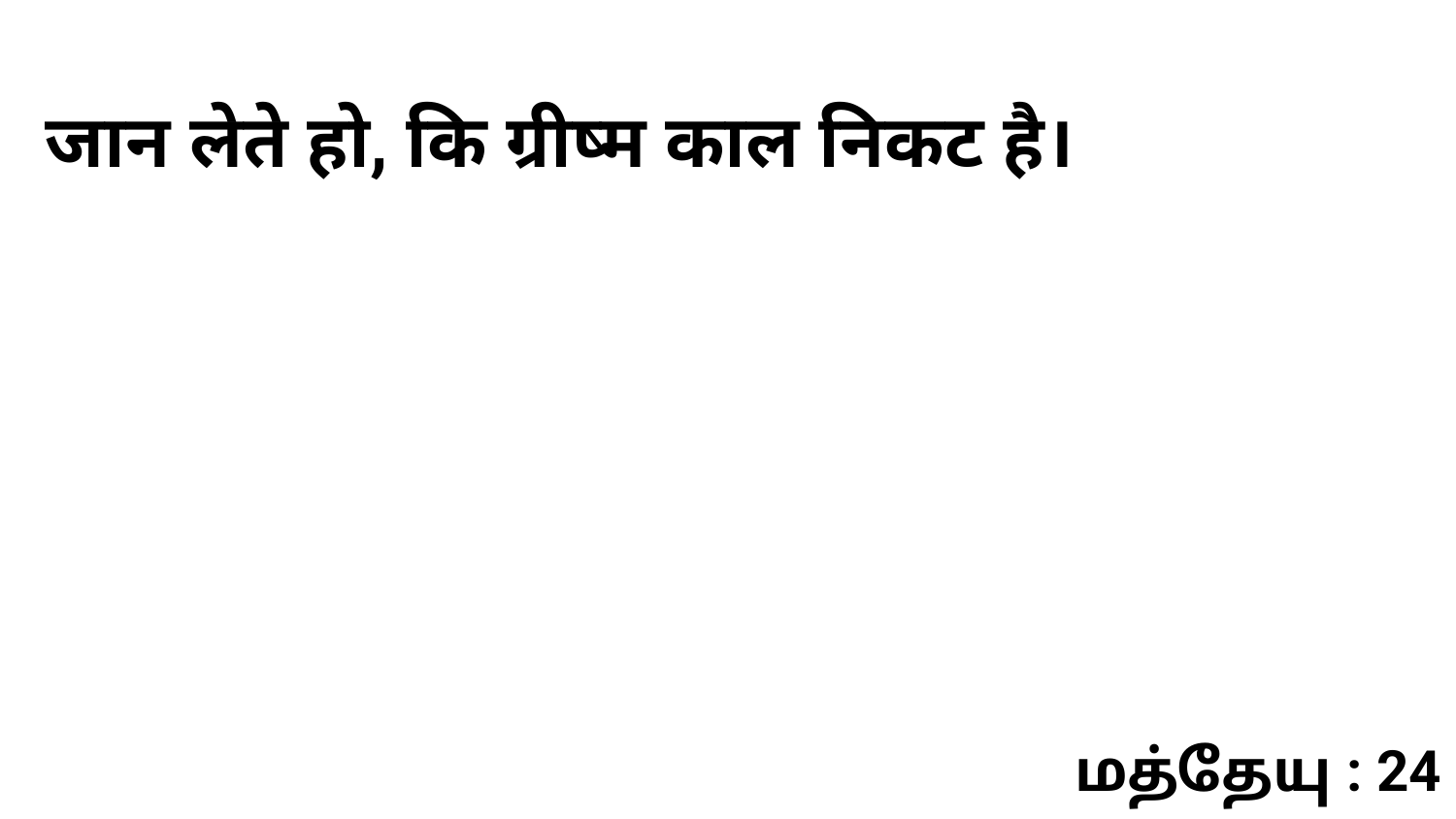

जान लेते हो, कि ग्रीष्म काल निकट है।
மத்தேயு : 24